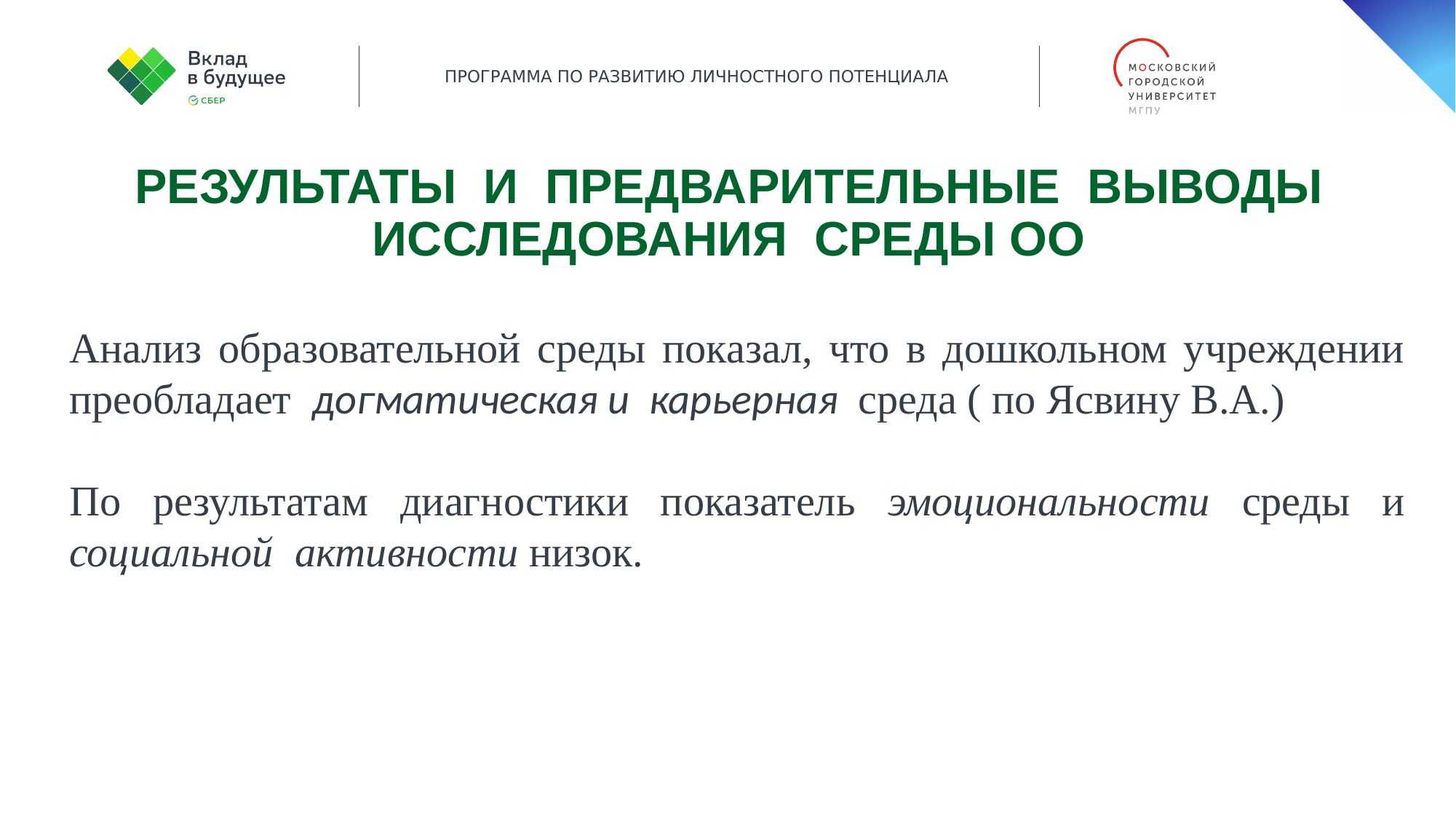

Результаты  и  предварительные  выводы Исследования  СРЕДЫ ОО

Анализ образовательной среды показал, что в дошкольном учреждении преобладает  догматическая и  карьерная  среда ( по Ясвину В.А.)

По результатам диагностики показатель эмоциональности среды и социальной  активности низок.